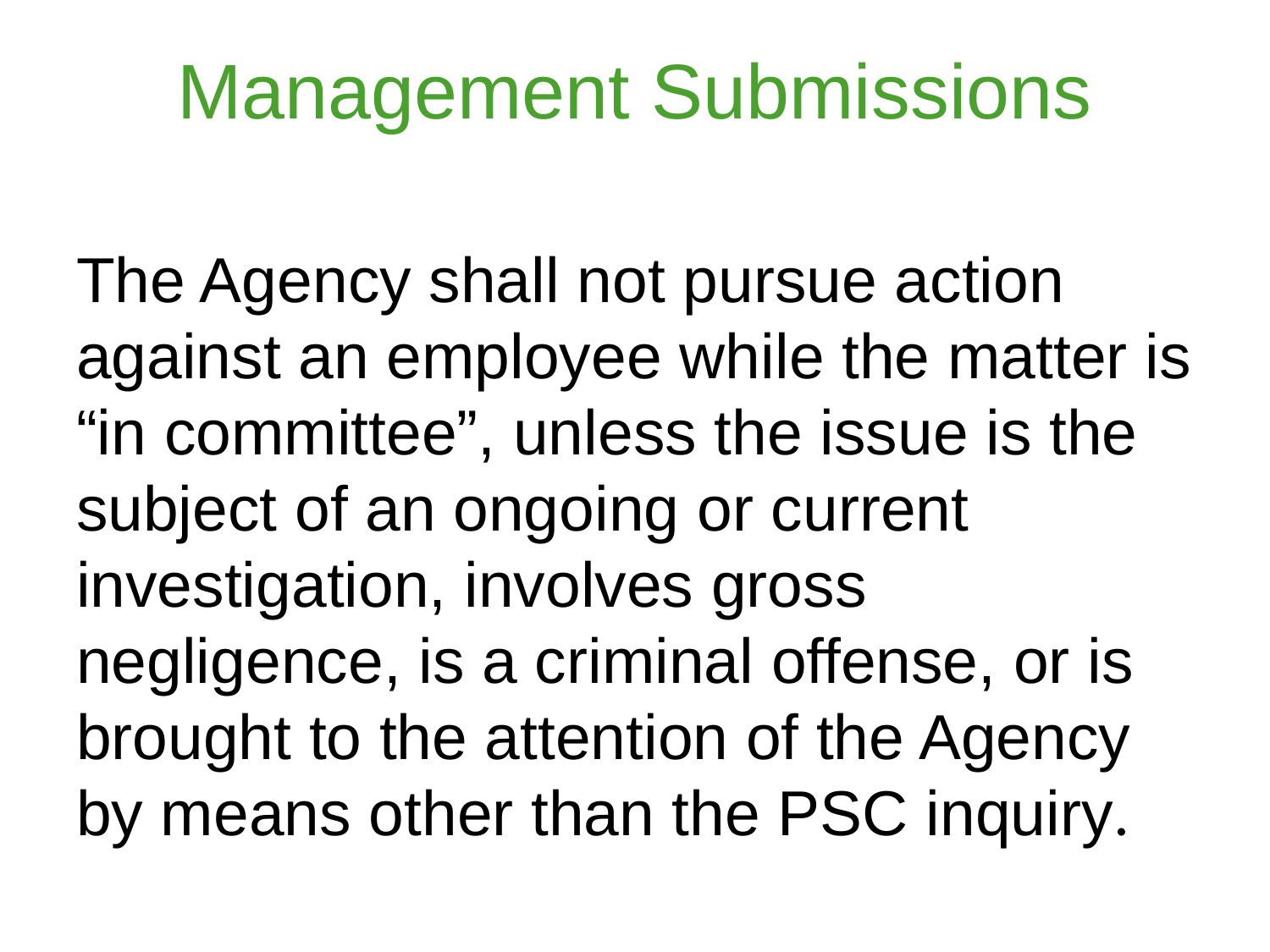

# Management Submissions
The Agency shall not pursue action against an employee while the matter is “in committee”, unless the issue is the subject of an ongoing or current investigation, involves gross negligence, is a criminal offense, or is brought to the attention of the Agency by means other than the PSC inquiry.